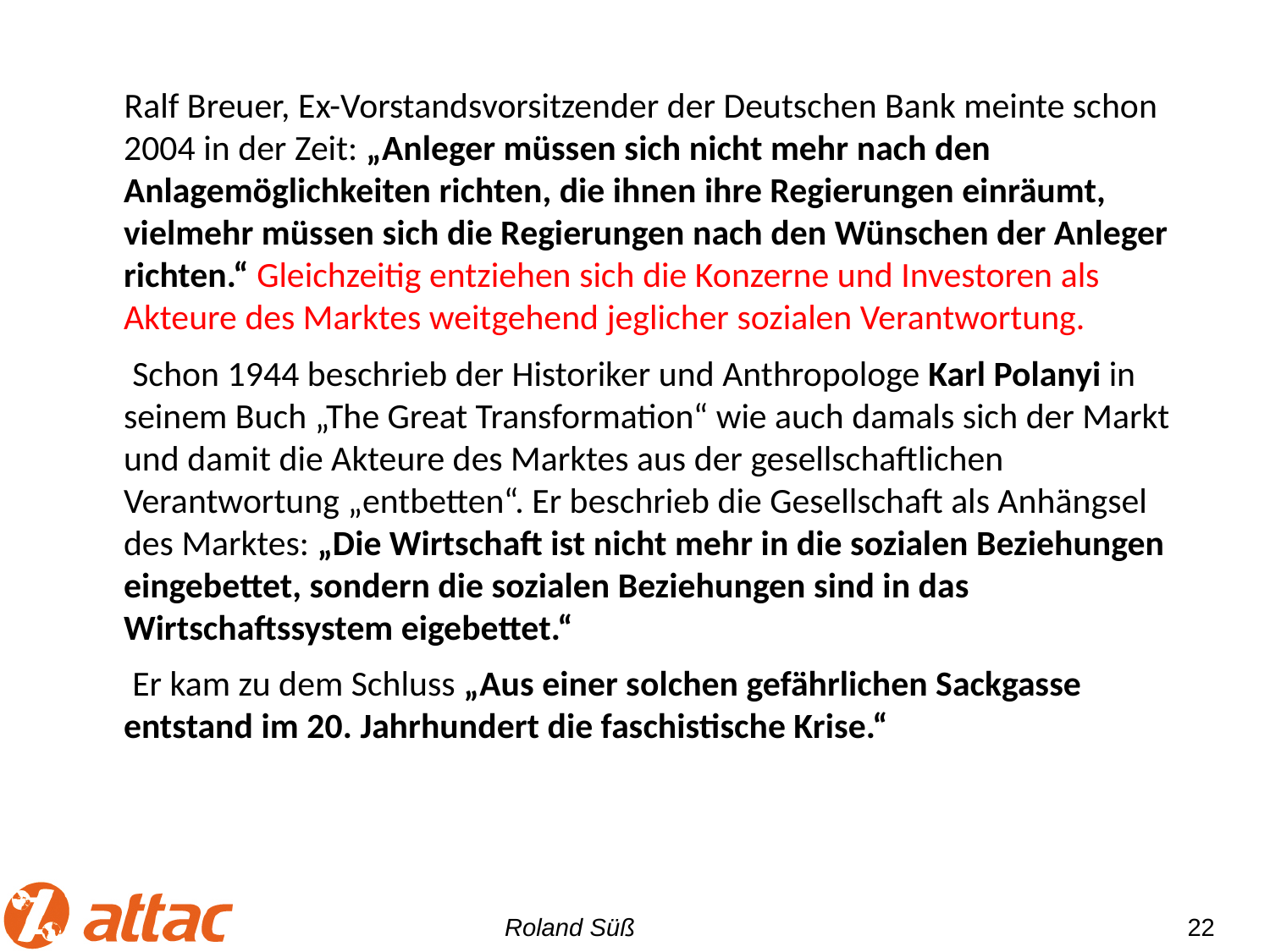

#
      Ralf Breuer, Ex-Vorstandsvorsitzender der Deutschen Bank meinte schon 2004 in der Zeit: „Anleger müssen sich nicht mehr nach den Anlagemöglichkeiten richten, die ihnen ihre Regierungen einräumt, vielmehr müssen sich die Regierungen nach den Wünschen der Anleger richten.“ Gleichzeitig entziehen sich die Konzerne und Investoren als Akteure des Marktes weitgehend jeglicher sozialen Verantwortung.
       Schon 1944 beschrieb der Historiker und Anthropologe Karl Polanyi in seinem Buch „The Great Transformation“ wie auch damals sich der Markt und damit die Akteure des Marktes aus der gesellschaftlichen Verantwortung „entbetten“. Er beschrieb die Gesellschaft als Anhängsel des Marktes: „Die Wirtschaft ist nicht mehr in die sozialen Beziehungen eingebettet, sondern die sozialen Beziehungen sind in das Wirtschaftssystem eigebettet.“
       Er kam zu dem Schluss „Aus einer solchen gefährlichen Sackgasse entstand im 20. Jahrhundert die faschistische Krise.“

22
Roland Süß